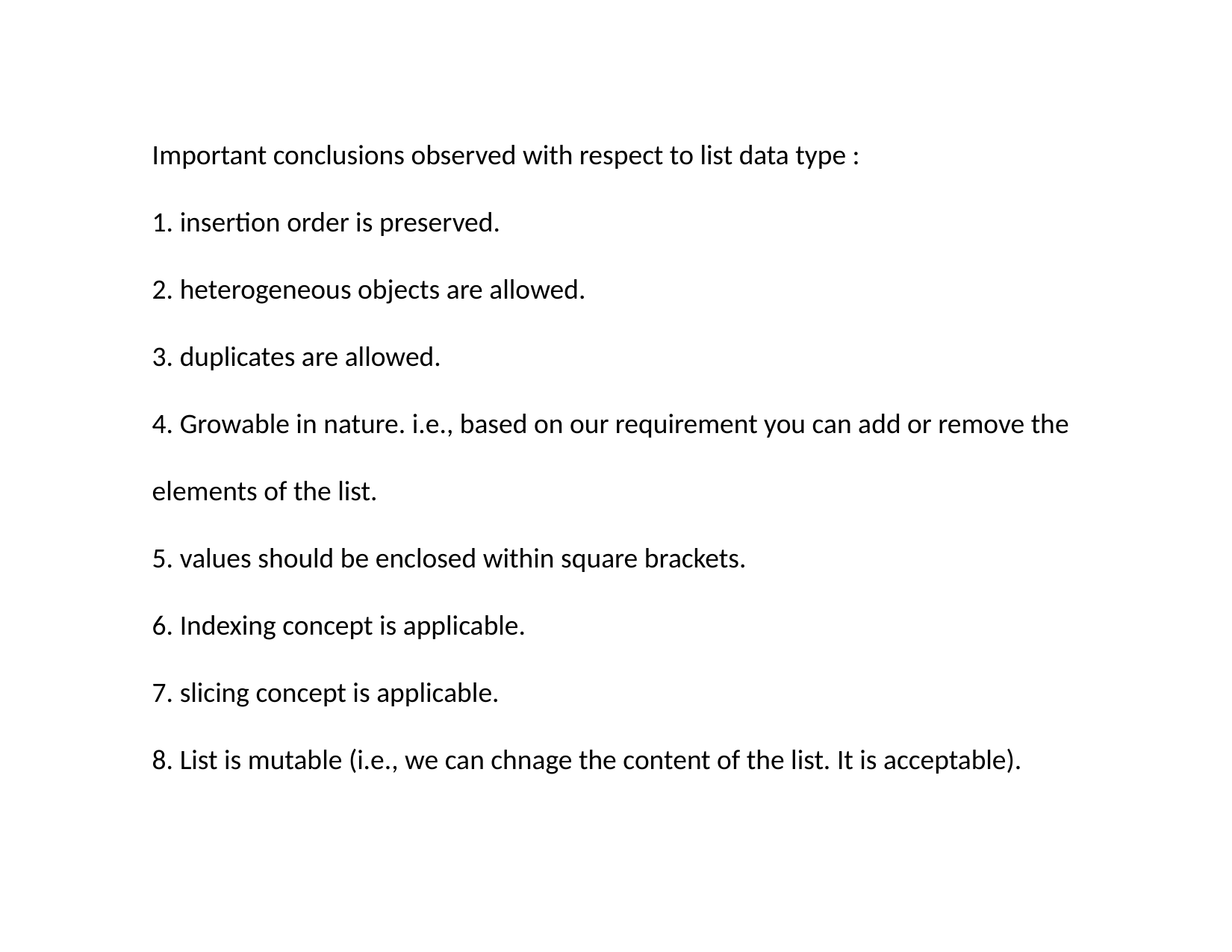

Important conclusions observed with respect to list data type :
1. insertion order is preserved.
2. heterogeneous objects are allowed.
3. duplicates are allowed.
4. Growable in nature. i.e., based on our requirement you can add or remove the elements of the list.
5. values should be enclosed within square brackets.
6. Indexing concept is applicable.
7. slicing concept is applicable.
8. List is mutable (i.e., we can chnage the content of the list. It is acceptable).